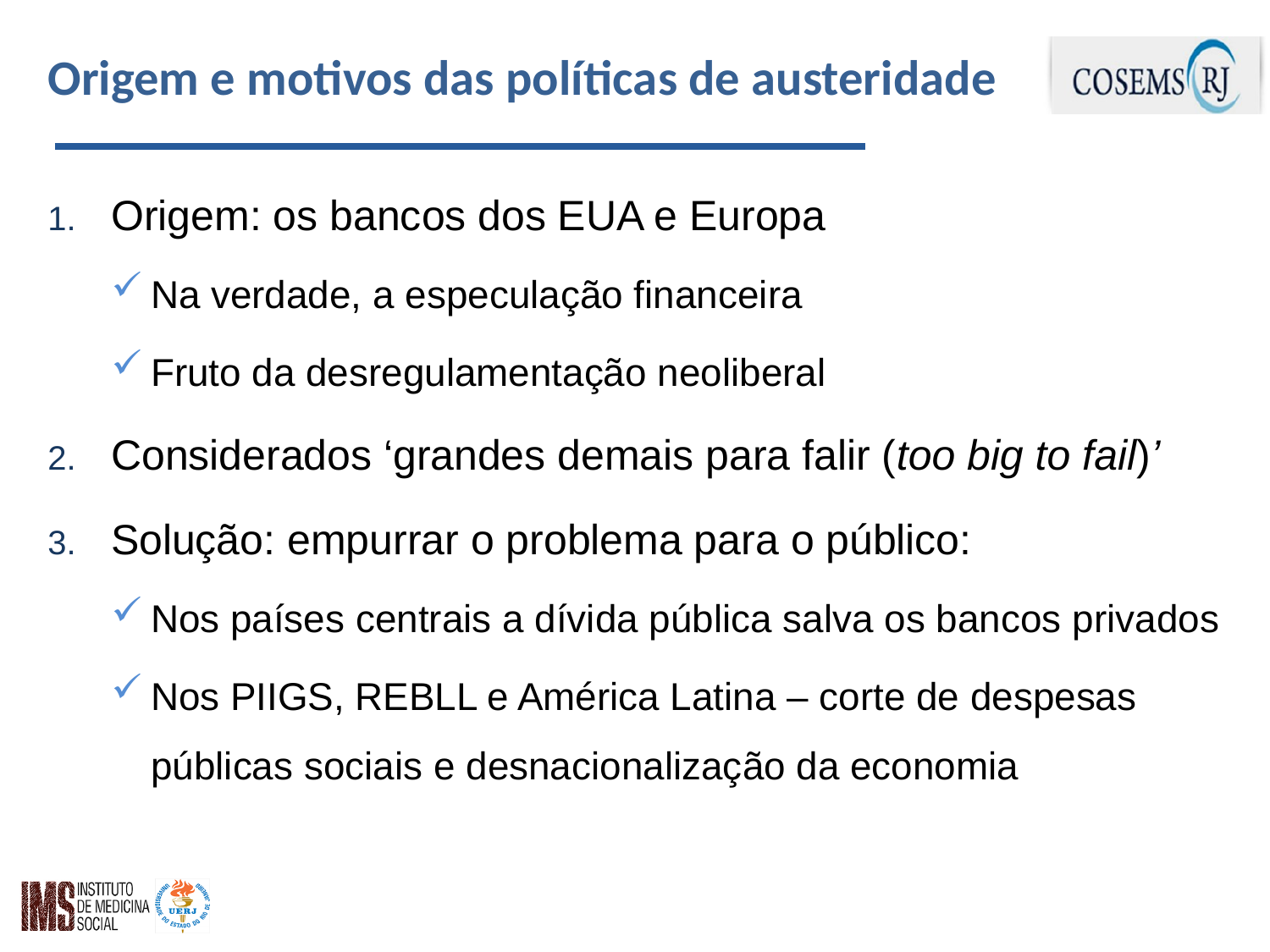

# Origem e motivos das políticas de austeridade
Origem: os bancos dos EUA e Europa
Na verdade, a especulação financeira
Fruto da desregulamentação neoliberal
Considerados ‘grandes demais para falir (too big to fail)’
Solução: empurrar o problema para o público:
Nos países centrais a dívida pública salva os bancos privados
Nos PIIGS, REBLL e América Latina – corte de despesas públicas sociais e desnacionalização da economia